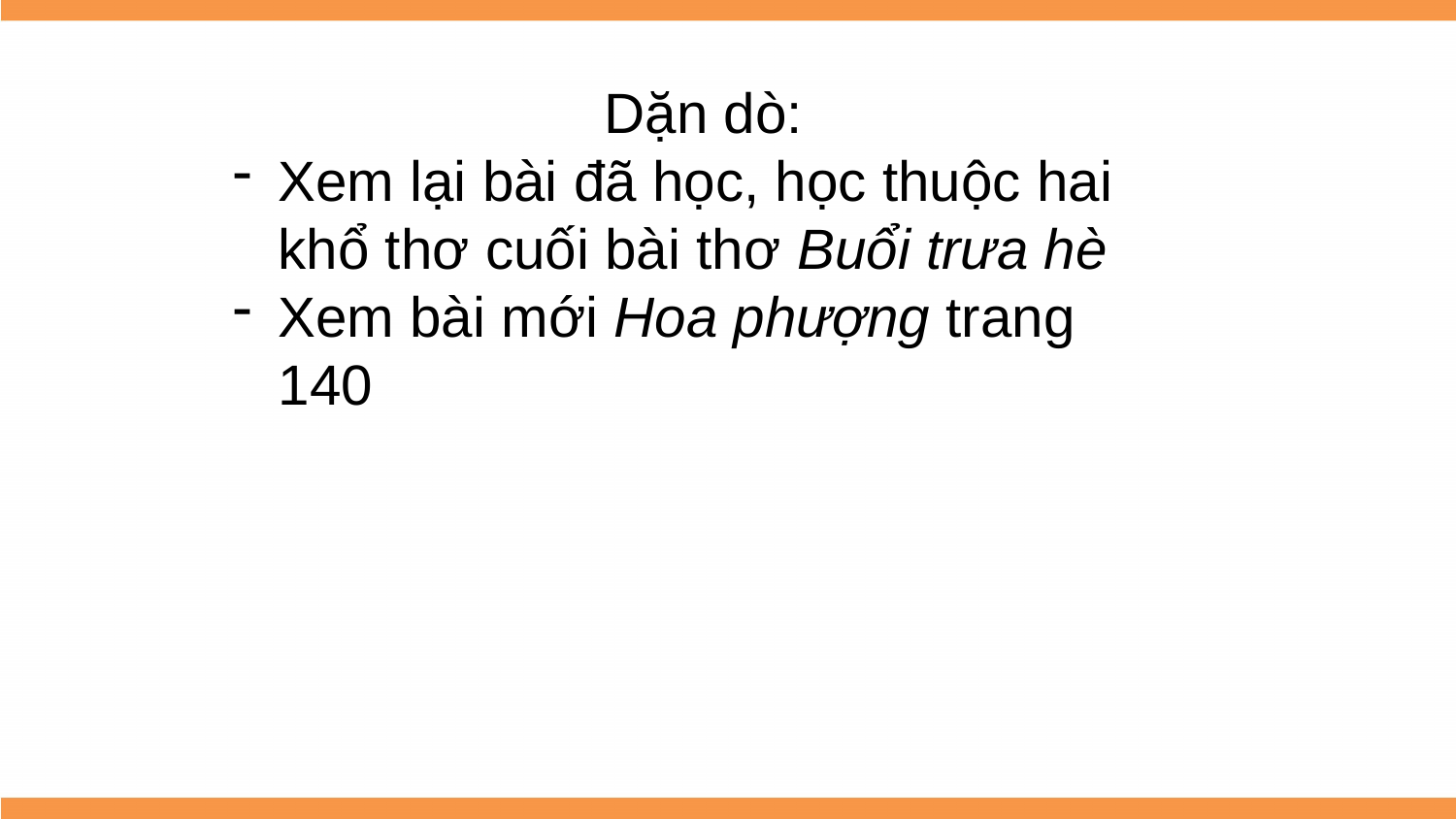

Dặn dò:
Xem lại bài đã học, học thuộc hai khổ thơ cuối bài thơ Buổi trưa hè
Xem bài mới Hoa phượng trang 140